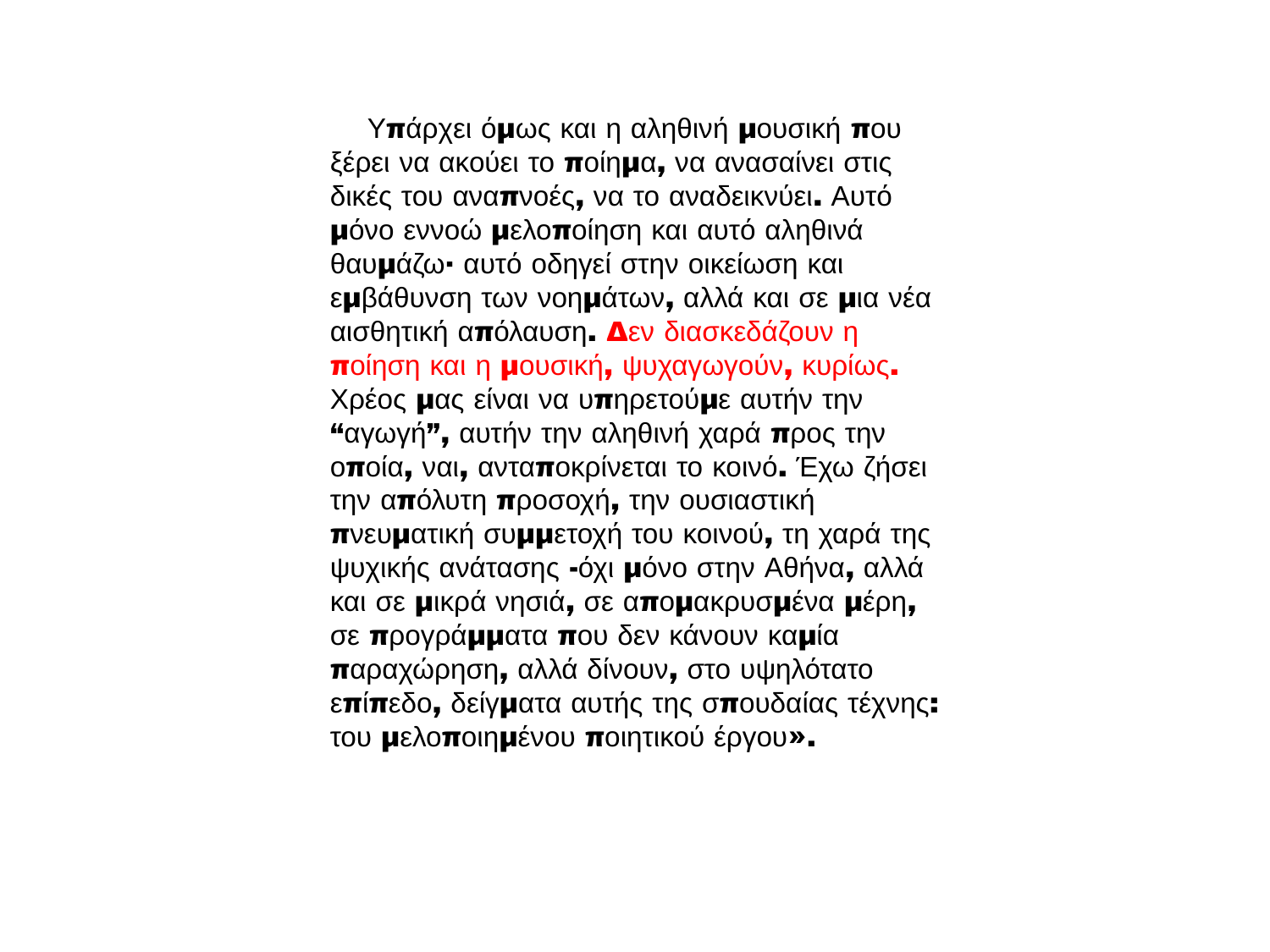

Υπάρχει όμως και η αληθινή μουσική που ξέρει να ακούει το ποίημα, να ανασαίνει στις δικές του αναπνοές, να το αναδεικνύει. Αυτό μόνο εννοώ μελοποίηση και αυτό αληθινά θαυμάζω· αυτό οδηγεί στην οικείωση και εμβάθυνση των νοημάτων, αλλά και σε μια νέα αισθητική απόλαυση. Δεν διασκεδάζουν η ποίηση και η μουσική, ψυχαγωγούν, κυρίως. Χρέος μας είναι να υπηρετούμε αυτήν την “αγωγή”, αυτήν την αληθινή χαρά προς την οποία, ναι, ανταποκρίνεται το κοινό. Έχω ζήσει την απόλυτη προσοχή, την ουσιαστική πνευματική συμμετοχή του κοινού, τη χαρά της ψυχικής ανάτασης -όχι μόνο στην Αθήνα, αλλά και σε μικρά νησιά, σε απομακρυσμένα μέρη, σε προγράμματα που δεν κάνουν καμία παραχώρηση, αλλά δίνουν, στο υψηλότατο επίπεδο, δείγματα αυτής της σπουδαίας τέχνης: του μελοποιημένου ποιητικού έργου».